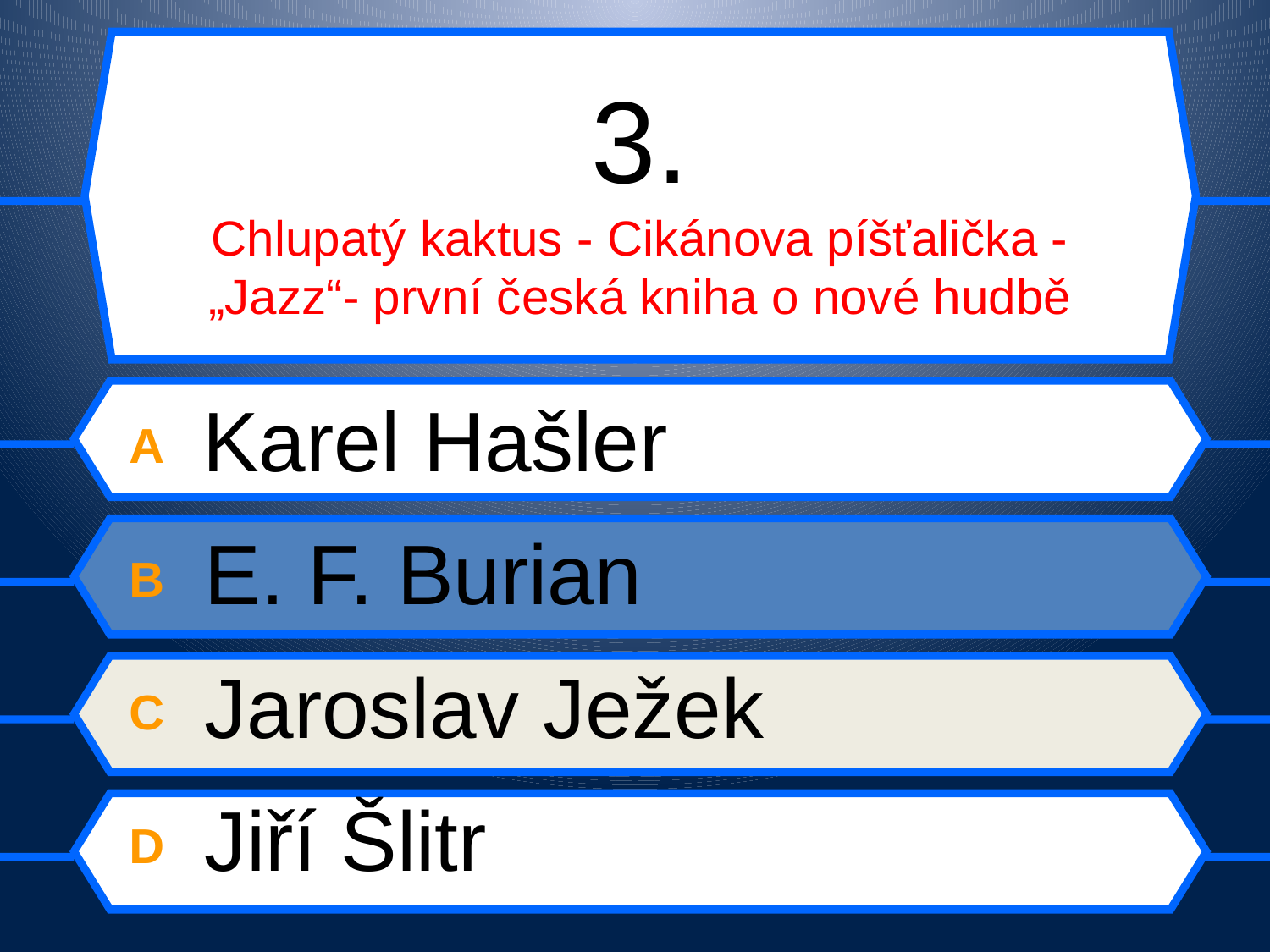

# 3. Chlupatý kaktus - Cikánova píšťalička -  „Jazz“- první česká kniha o nové hudbě

A  Karel Hašler
B  E. F. Burian
C  Jaroslav Ježek
D  Jiří Šlitr